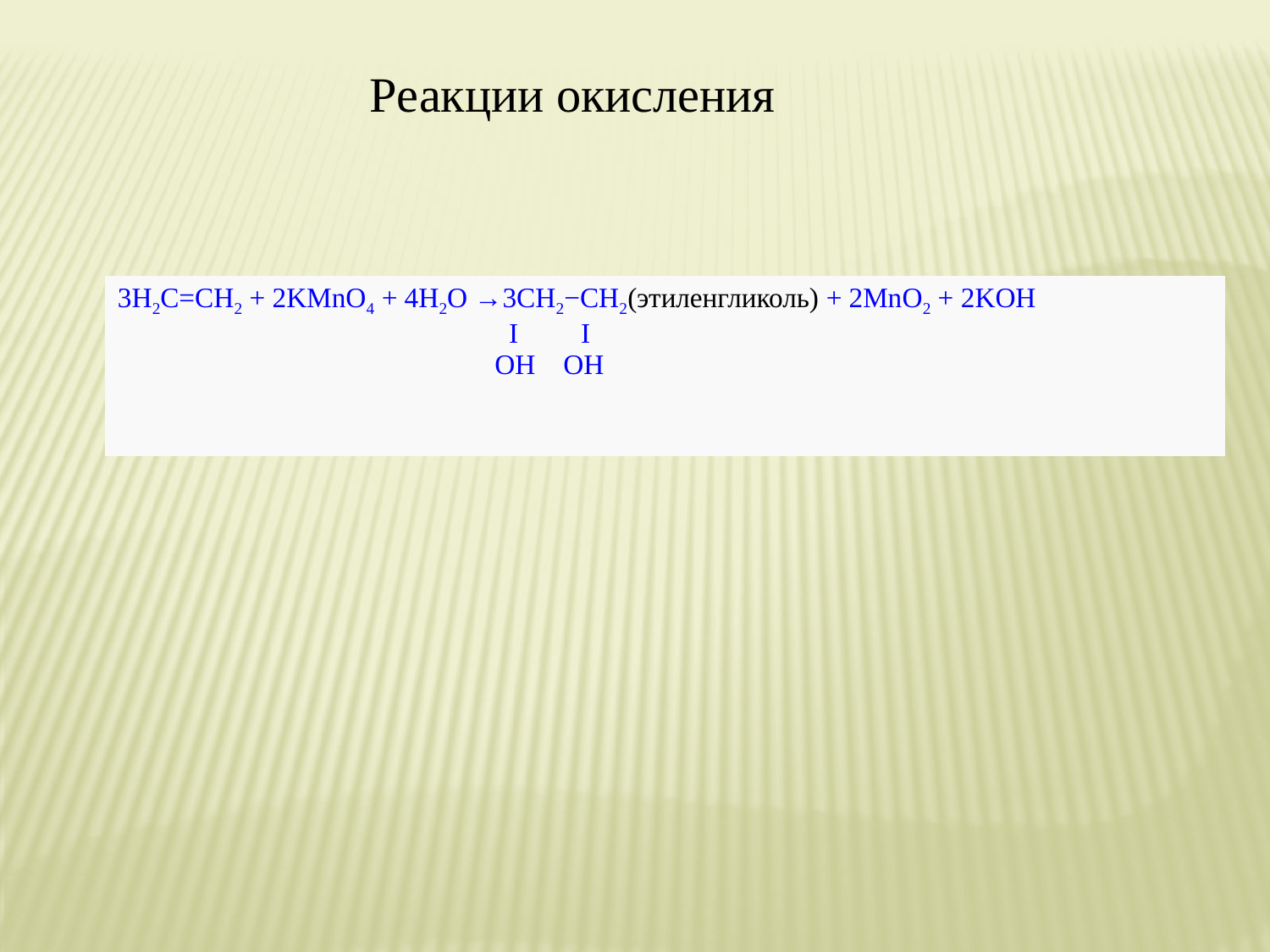

Реакции окисления
| 3H2C=CH2 + 2KMnO4 + 4H2O →3CH2−CH2(этиленгликоль) + 2MnO2 + 2KOH  I         I OH    OH |
| --- |